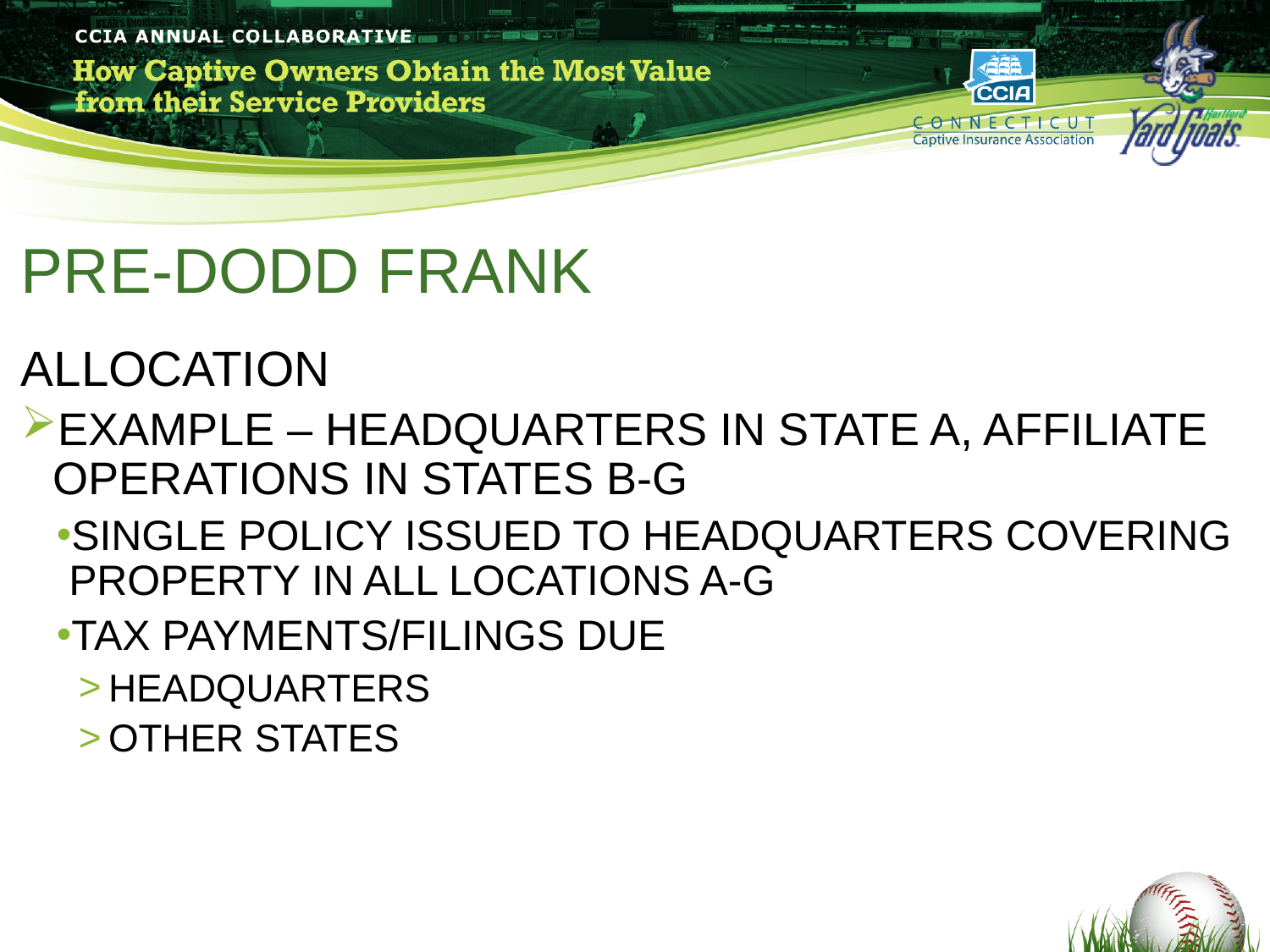

# PRE-DODD FRANK
ALLOCATION
EXAMPLE – HEADQUARTERS IN STATE A, AFFILIATE OPERATIONS IN STATES B-G
SINGLE POLICY ISSUED TO HEADQUARTERS COVERING PROPERTY IN ALL LOCATIONS A-G
TAX PAYMENTS/FILINGS DUE
HEADQUARTERS
OTHER STATES